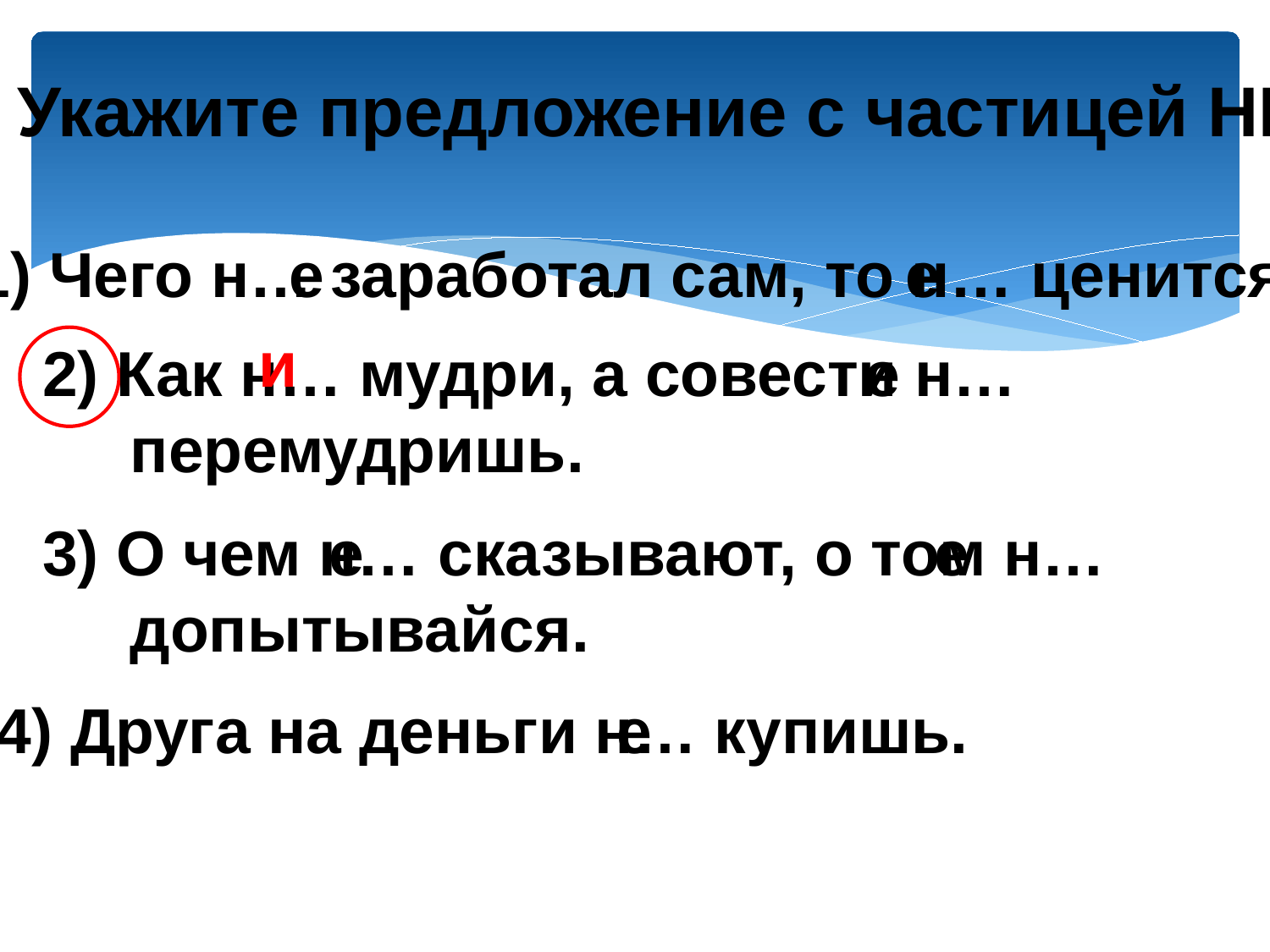

1. Укажите предложение с частицей НИ.
1) Чего н… заработал сам, то н… ценится.
е
е
и

2) Как н… мудри, а совести н…
     перемудришь.
е
3) О чем н… сказывают, о том н…
     допытывайся.
е
е
4) Друга на деньги н… купишь.
е